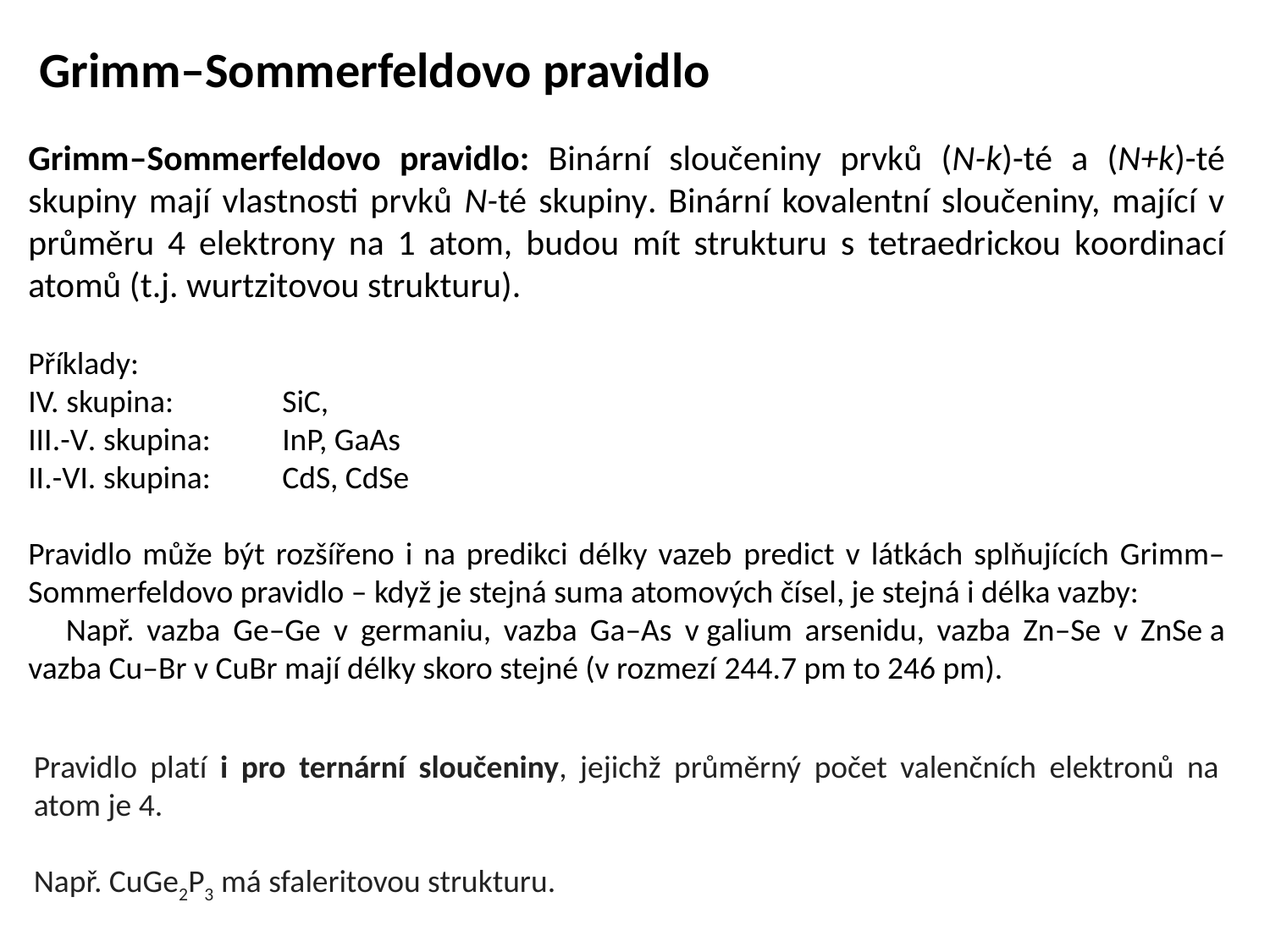

Grimm–Sommerfeldovo pravidlo

Grimm–Sommerfeldovo pravidlo: Binární sloučeniny prvků (N-k)-té a (N+k)-té skupiny mají vlastnosti prvků N-té skupiny. Binární kovalentní sloučeniny, mající v průměru 4 elektrony na 1 atom, budou mít strukturu s tetraedrickou koordinací atomů (t.j. wurtzitovou strukturu).

Příklady:
IV. skupina:	SiC,
III.-V. skupina: 	InP, GaAs
II.-VI. skupina: 	CdS, CdSe

Pravidlo může být rozšířeno i na predikci délky vazeb predict v látkách splňujících Grimm–Sommerfeldovo pravidlo – když je stejná suma atomových čísel, je stejná i délka vazby:
   Např. vazba Ge–Ge v germaniu, vazba Ga–As v galium arsenidu, vazba Zn–Se v ZnSe a vazba Cu–Br v CuBr mají délky skoro stejné (v rozmezí 244.7 pm to 246 pm).
Pravidlo platí i pro ternární sloučeniny, jejichž průměrný počet valenčních elektronů na atom je 4.

Např. CuGe2P3 má sfaleritovou strukturu.